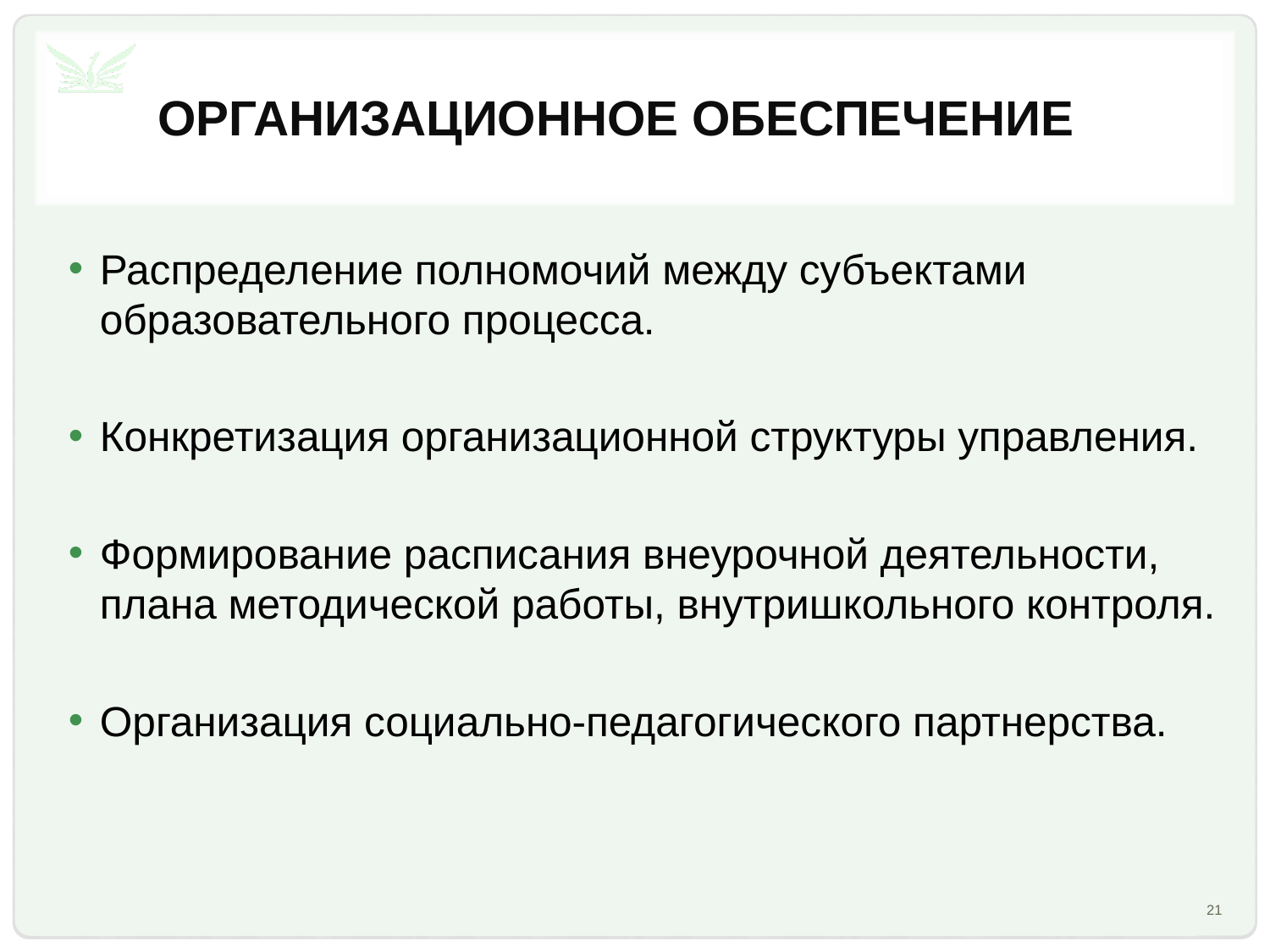

# Организационное обеспечение
Распределение полномочий между субъектами образовательного процесса.

Конкретизация организационной структуры управления.

Формирование расписания внеурочной деятельности, плана методической работы, внутришкольного контроля.

Организация социально-педагогического партнерства.

21